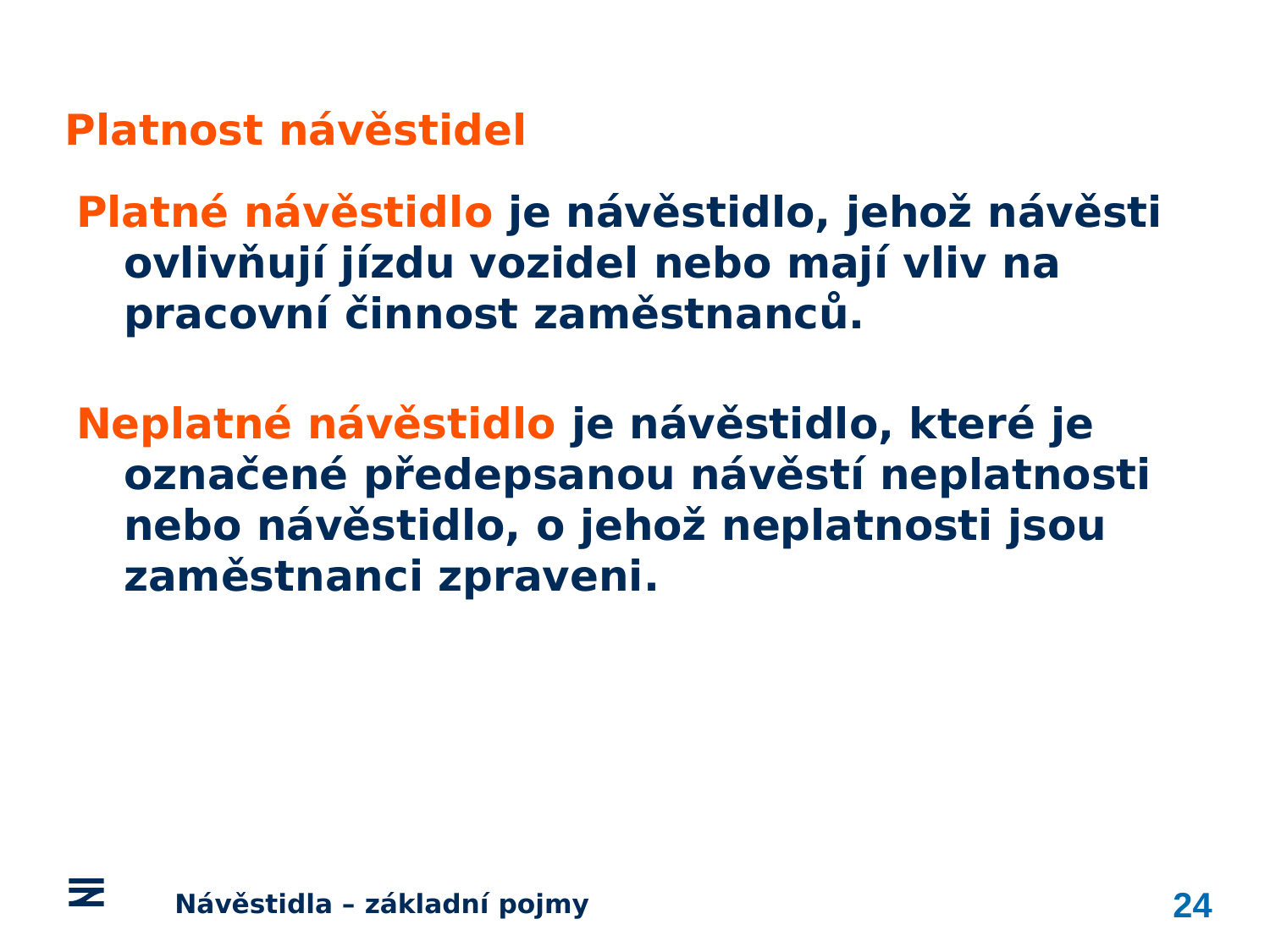

Platnost návěstidel
Platné návěstidlo je návěstidlo, jehož návěsti ovlivňují jízdu vozidel nebo mají vliv na pracovní činnost zaměstnanců.

Neplatné návěstidlo je návěstidlo, které je označené předepsanou návěstí neplatnosti nebo návěstidlo, o jehož neplatnosti jsou zaměstnanci zpraveni.

24
	Návěstidla – základní pojmy